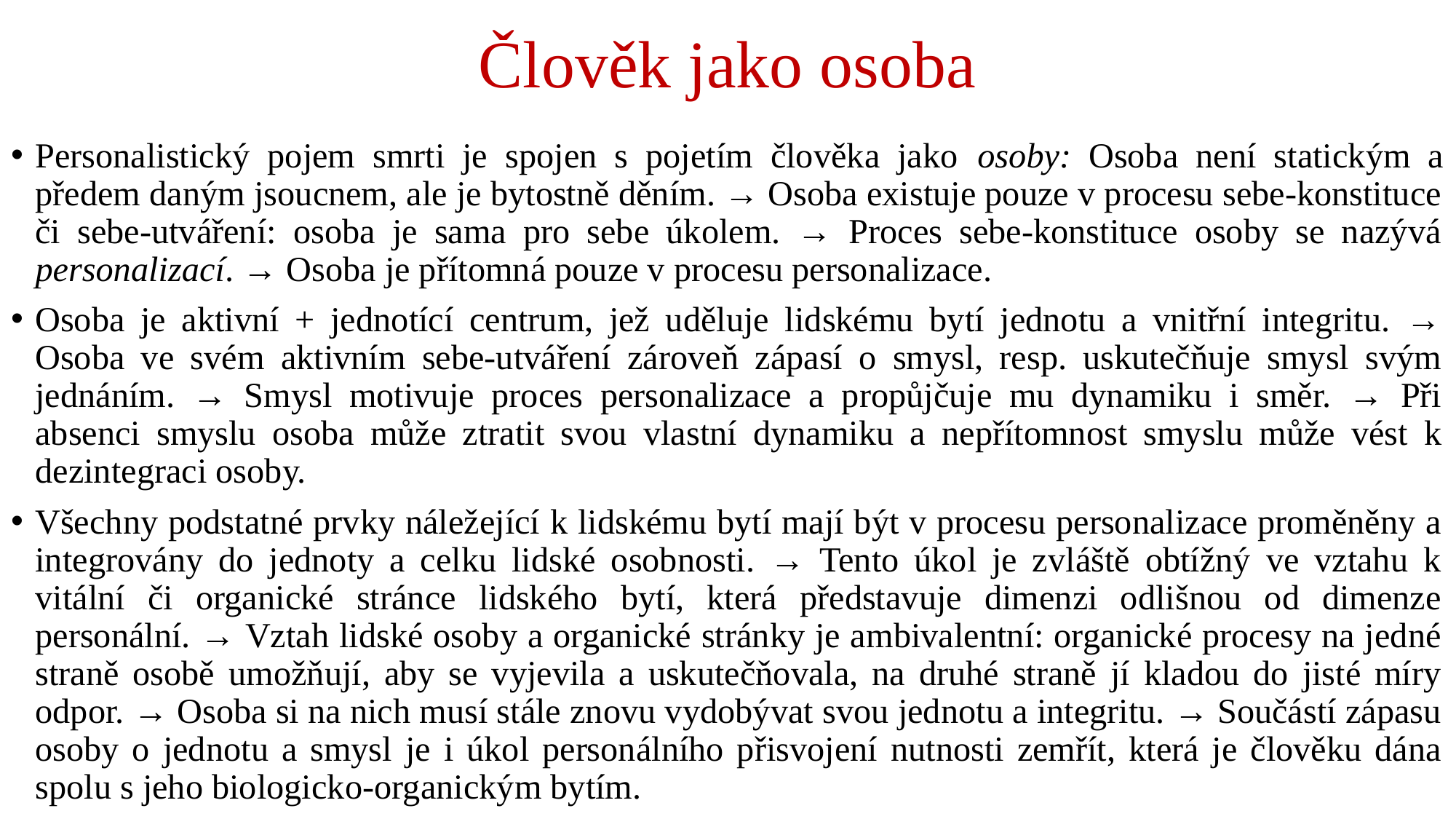

# Člověk jako osoba
Personalistický pojem smrti je spojen s pojetím člověka jako osoby: Osoba není statickým a předem daným jsoucnem, ale je bytostně děním. → Osoba existuje pouze v procesu sebe-konstituce či sebe-utváření: osoba je sama pro sebe úkolem. → Proces sebe-konstituce osoby se nazývá personalizací. → Osoba je přítomná pouze v procesu personalizace.
Osoba je aktivní + jednotící centrum, jež uděluje lidskému bytí jednotu a vnitřní integritu. → Osoba ve svém aktivním sebe-utváření zároveň zápasí o smysl, resp. uskutečňuje smysl svým jednáním. → Smysl motivuje proces personalizace a propůjčuje mu dynamiku i směr. → Při absenci smyslu osoba může ztratit svou vlastní dynamiku a nepřítomnost smyslu může vést k dezintegraci osoby.
Všechny podstatné prvky náležející k lidskému bytí mají být v procesu personalizace proměněny a integrovány do jednoty a celku lidské osobnosti. → Tento úkol je zvláště obtížný ve vztahu k vitální či organické stránce lidského bytí, která představuje dimenzi odlišnou od dimenze personální. → Vztah lidské osoby a organické stránky je ambivalentní: organické procesy na jedné straně osobě umožňují, aby se vyjevila a uskutečňovala, na druhé straně jí kladou do jisté míry odpor. → Osoba si na nich musí stále znovu vydobývat svou jednotu a integritu. → Součástí zápasu osoby o jednotu a smysl je i úkol personálního přisvojení nutnosti zemřít, která je člověku dána spolu s jeho biologicko-organickým bytím.